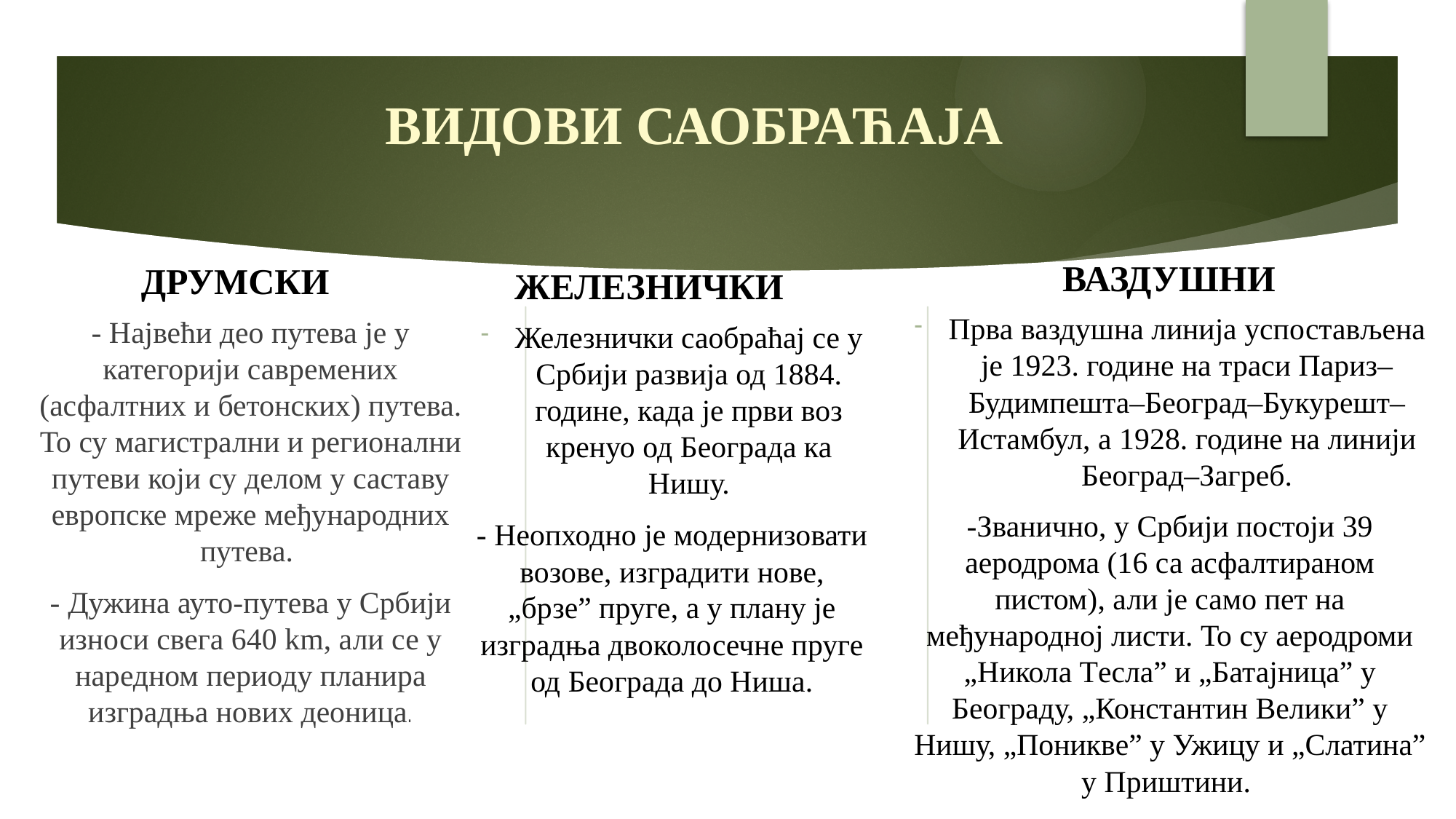

# ВИДОВИ САОБРАЋАЈА
ВАЗДУШНИ
ДРУМСКИ
ЖЕЛЕЗНИЧКИ
Прва ваздушна линија успостављена је 1923. године на траси Париз–Будимпешта–Београд–Букурешт–Истамбул, а 1928. године на линији Београд–Загреб.
-Званично, у Србији постоји 39 аеродрома (16 са асфалтираном пистом), али је само пет на међународној листи. То су аеродроми „Никола Тeсла” и „Батајница” у Београду, „Константин Велики” у Нишу, „Поникве” у Ужицу и „Слатина” у Приштини.
- Највећи део путева је у категорији савремених (асфалтних и бетонских) путева. То су магистрални и регионални путеви који су делом у саставу европске мреже међународних путева.
- Дужина ауто-путева у Србији износи свега 640 km, али се у наредном периоду планира изградња нових деоница.
Железнички саобраћај се у Србији развија од 1884. године, када је први воз кренуо од Београда ка Нишу.
- Неопходно је модернизовати возове, изградити нове, „брзе” пруге, а у плану је изградња двоколосечне пруге од Београда до Ниша.